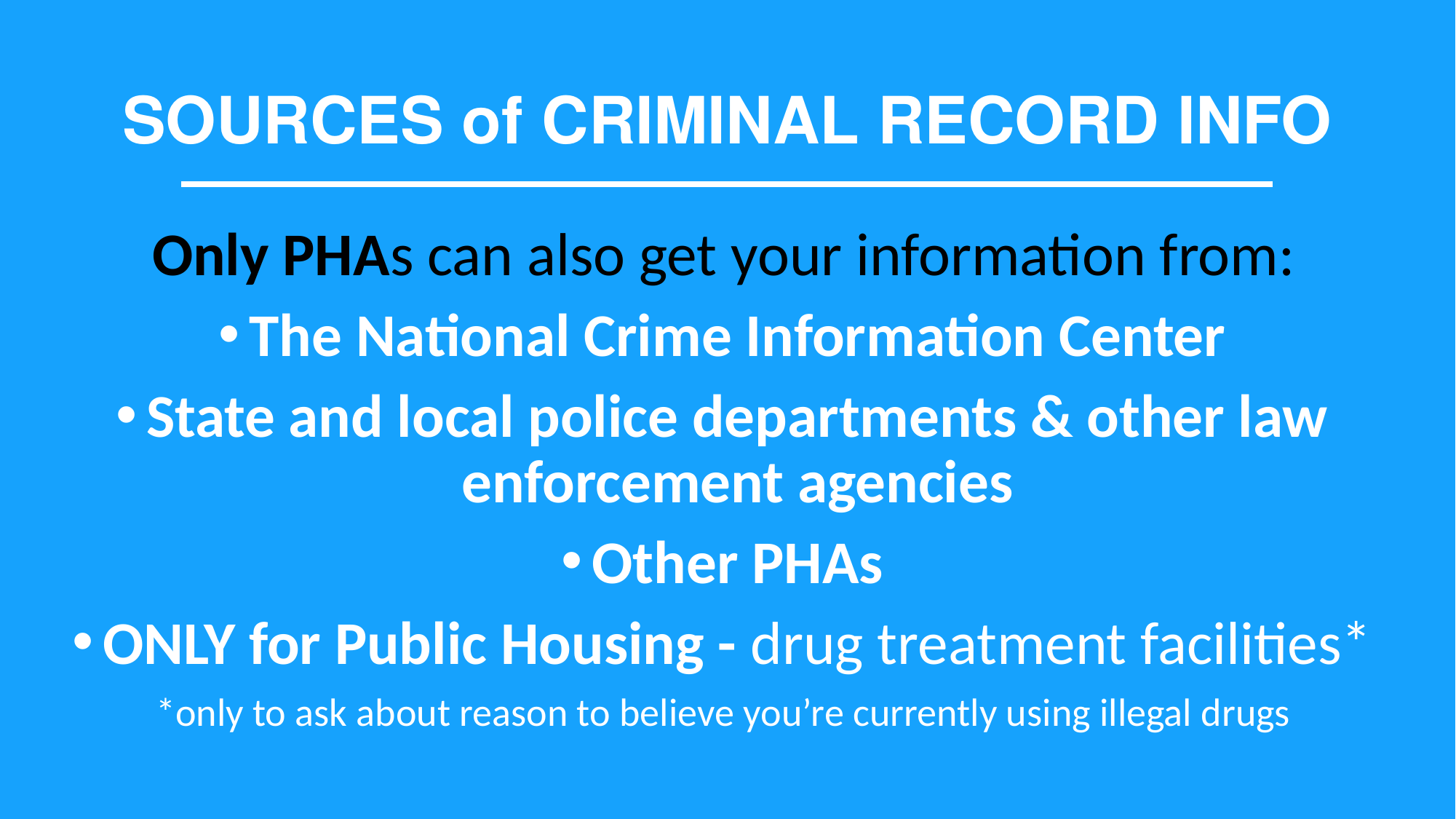

# SOURCES of CRIMINAL RECORD INFO

Only PHAs can also get your information from:
The National Crime Information Center
State and local police departments & other law enforcement agencies
Other PHAs
ONLY for Public Housing - drug treatment facilities*
*only to ask about reason to believe you’re currently using illegal drugs